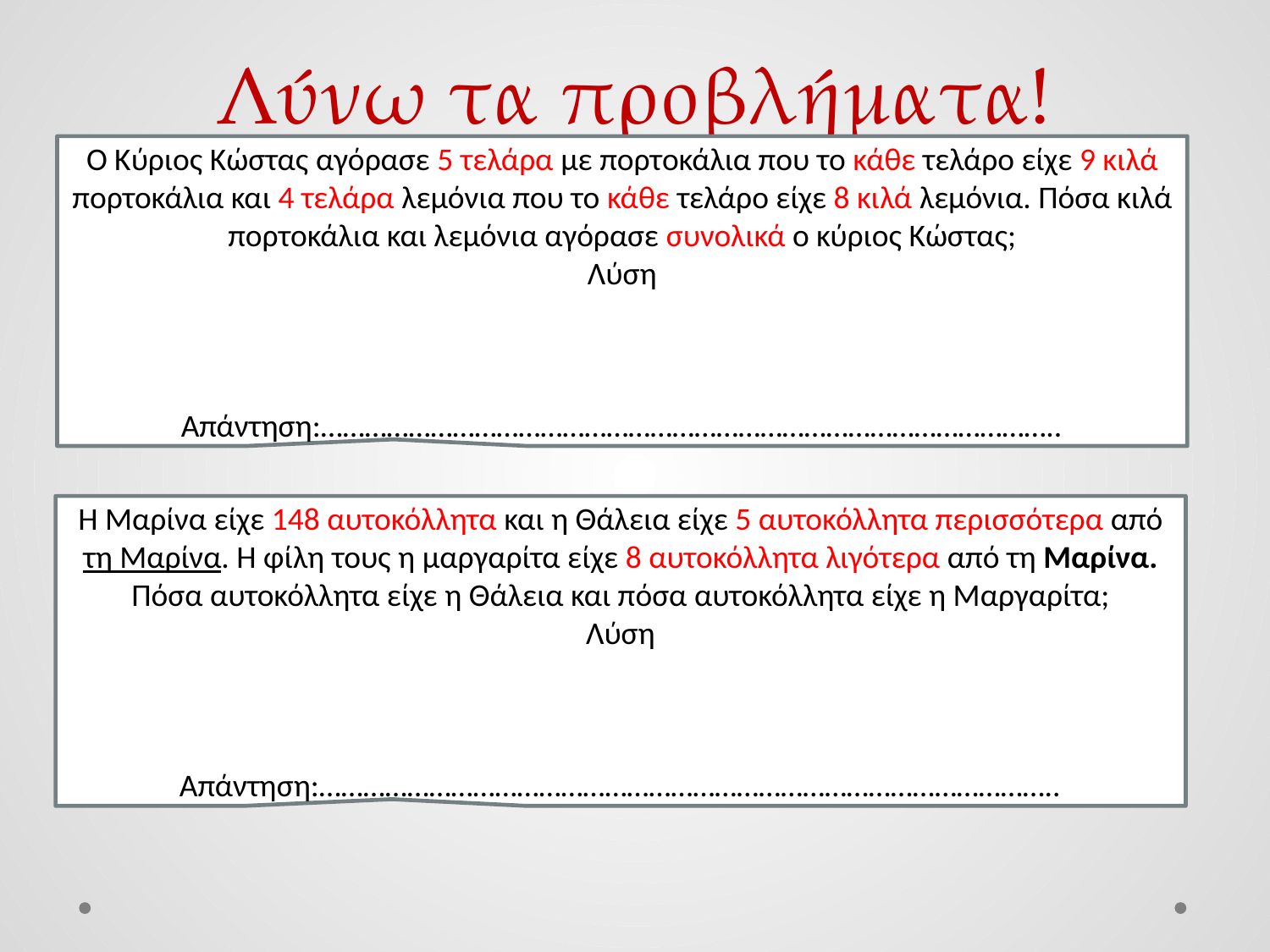

# Λύνω τα προβλήματα!
Ο Κύριος Κώστας αγόρασε 5 τελάρα με πορτοκάλια που το κάθε τελάρο είχε 9 κιλά πορτοκάλια και 4 τελάρα λεμόνια που το κάθε τελάρο είχε 8 κιλά λεμόνια. Πόσα κιλά πορτοκάλια και λεμόνια αγόρασε συνολικά ο κύριος Κώστας;
Λύση

Απάντηση:………………………………………………………………………………………..
Η Μαρίνα είχε 148 αυτοκόλλητα και η Θάλεια είχε 5 αυτοκόλλητα περισσότερα από τη Μαρίνα. Η φίλη τους η μαργαρίτα είχε 8 αυτοκόλλητα λιγότερα από τη Μαρίνα. Πόσα αυτοκόλλητα είχε η Θάλεια και πόσα αυτοκόλλητα είχε η Μαργαρίτα;
Λύση

Απάντηση:………………………………………………………………………………………..